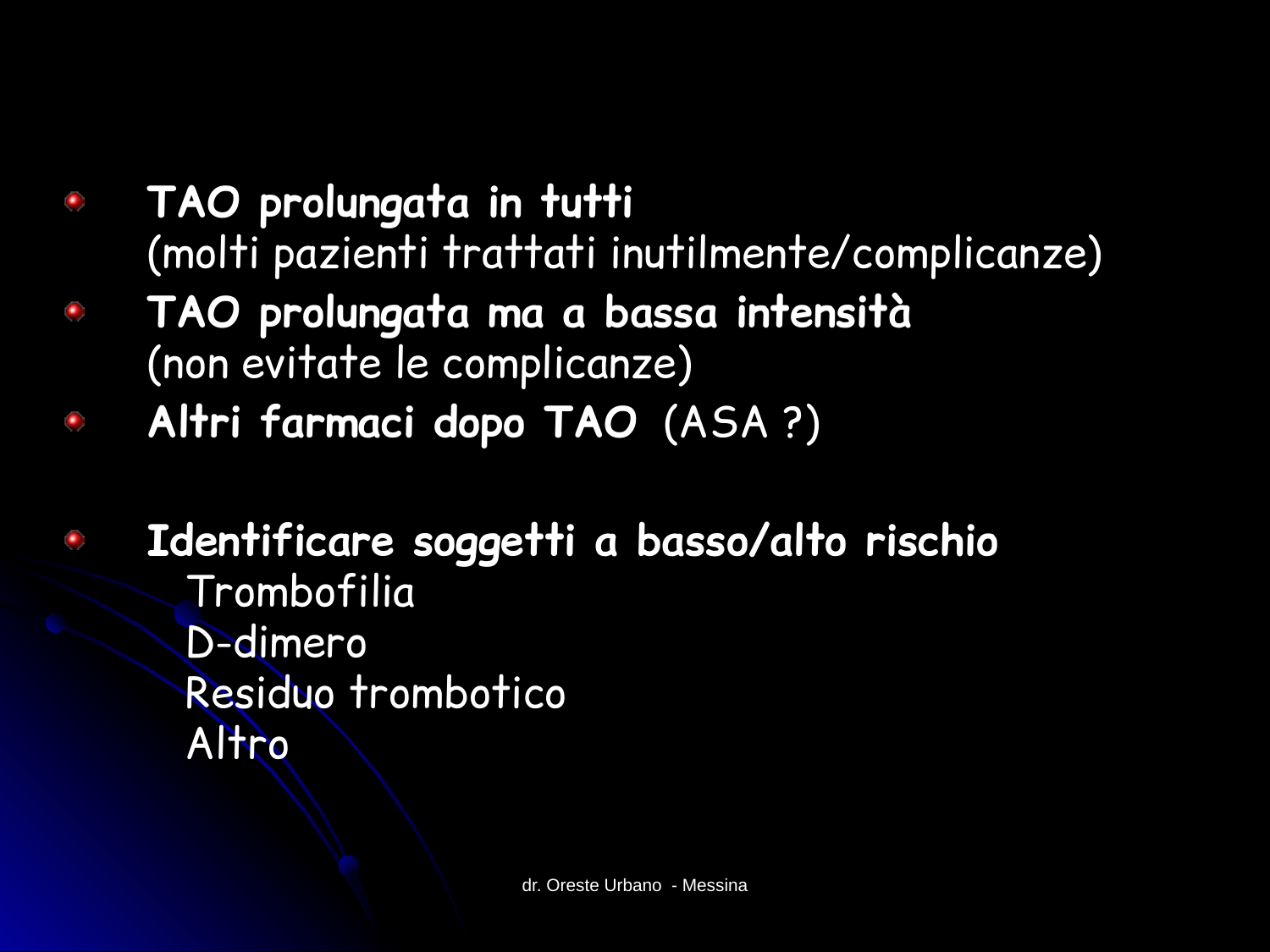

TAO prolungata in tutti
(molti pazienti trattati inutilmente/complicanze)
TAO prolungata ma a bassa intensità
(non evitate le complicanze)
Altri farmaci dopo TAO  (ASA ?)

Identificare soggetti a basso/alto rischio
   Trombofilia
   D-dimero
   Residuo trombotico
   Altro
dr. Oreste Urbano  - Messina